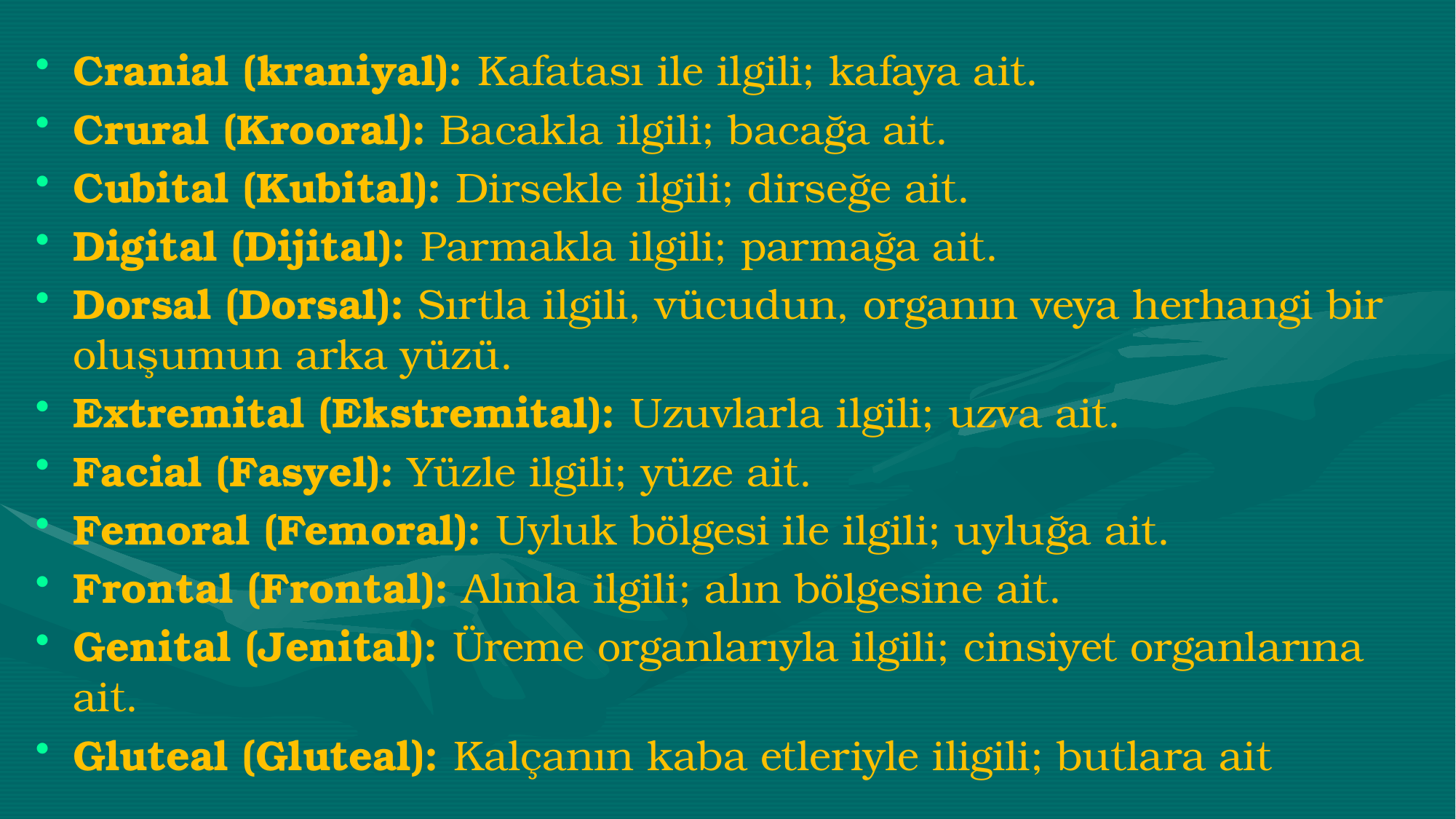

Cranial (kraniyal): Kafatası ile ilgili; kafaya ait.
Crural (Krooral): Bacakla ilgili; bacağa ait.
Cubital (Kubital): Dirsekle ilgili; dirseğe ait.
Digital (Dijital): Parmakla ilgili; parmağa ait.
Dorsal (Dorsal): Sırtla ilgili, vücudun, organın veya herhangi bir oluşumun arka yüzü.
Extremital (Ekstremital): Uzuvlarla ilgili; uzva ait.
Facial (Fasyel): Yüzle ilgili; yüze ait.
Femoral (Femoral): Uyluk bölgesi ile ilgili; uyluğa ait.
Frontal (Frontal): Alınla ilgili; alın bölgesine ait.
Genital (Jenital): Üreme organlarıyla ilgili; cinsiyet organlarına ait.
Gluteal (Gluteal): Kalçanın kaba etleriyle iligili; butlara ait